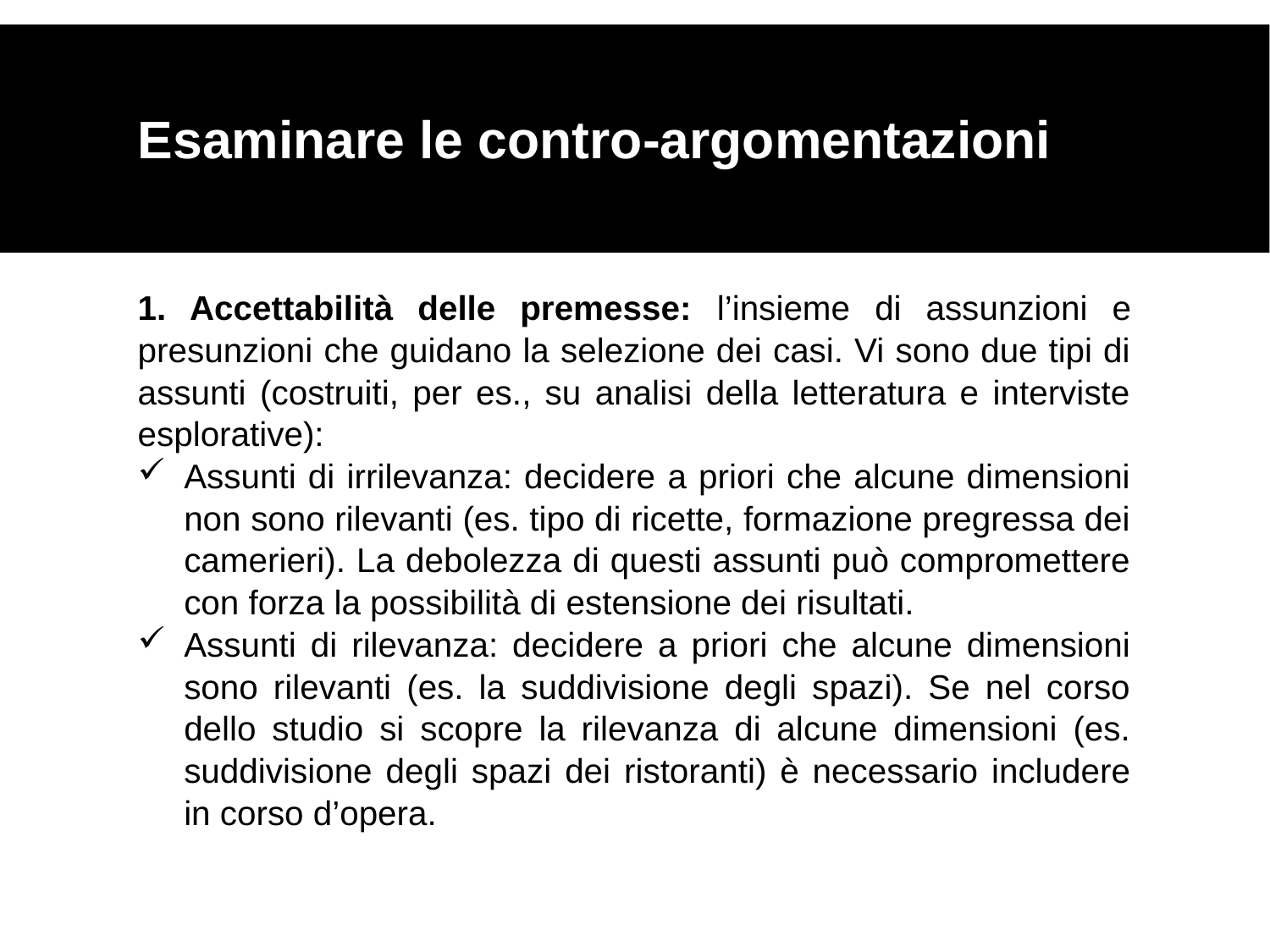

Esaminare le contro-argomentazioni
1. Accettabilità delle premesse: l’insieme di assunzioni e presunzioni che guidano la selezione dei casi. Vi sono due tipi di assunti (costruiti, per es., su analisi della letteratura e interviste esplorative):
Assunti di irrilevanza: decidere a priori che alcune dimensioni non sono rilevanti (es. tipo di ricette, formazione pregressa dei camerieri). La debolezza di questi assunti può compromettere con forza la possibilità di estensione dei risultati.
Assunti di rilevanza: decidere a priori che alcune dimensioni sono rilevanti (es. la suddivisione degli spazi). Se nel corso dello studio si scopre la rilevanza di alcune dimensioni (es. suddivisione degli spazi dei ristoranti) è necessario includere in corso d’opera.